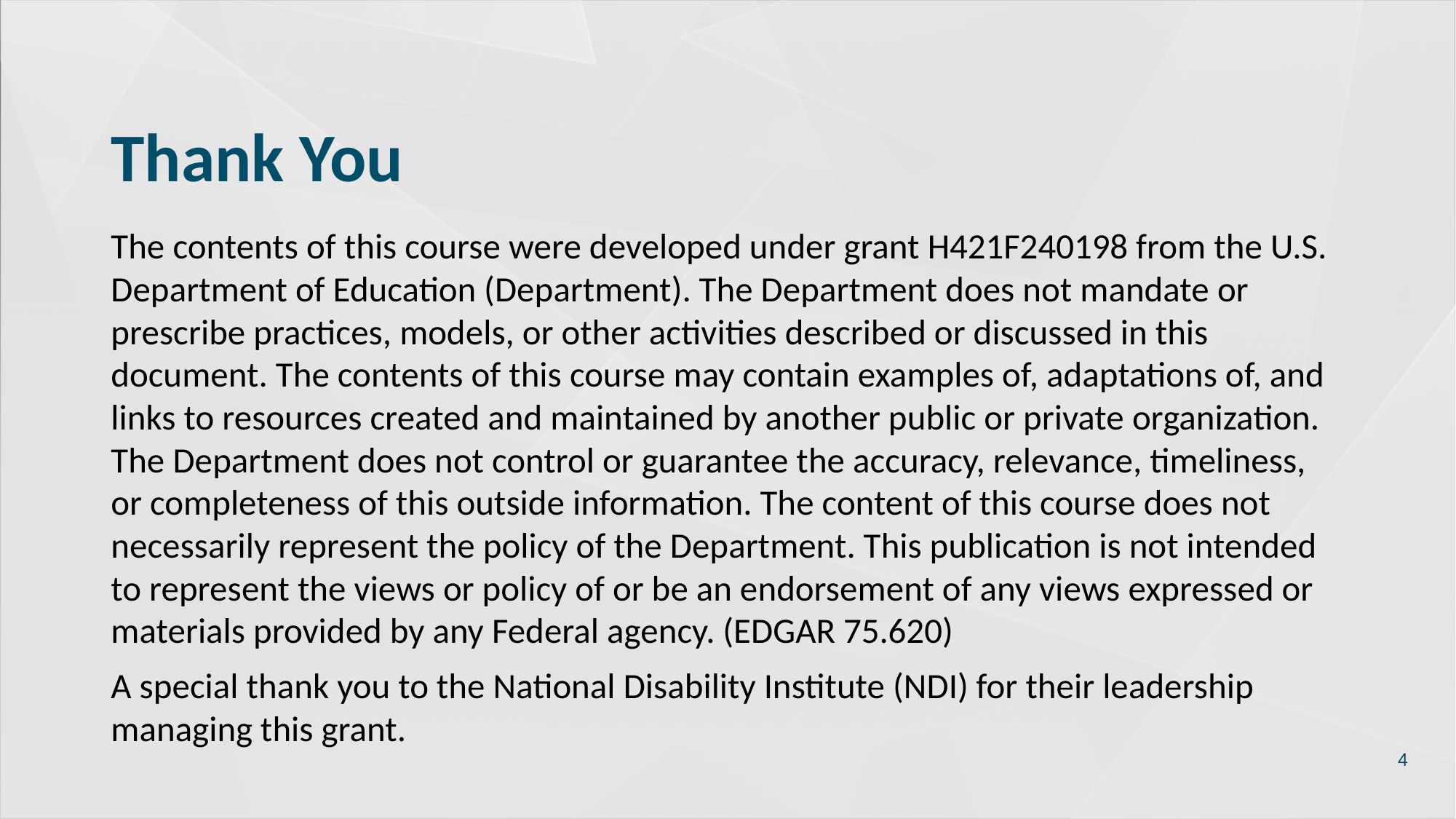

# Thank You
The contents of this course were developed under grant H421F240198 from the U.S. Department of Education (Department). The Department does not mandate or prescribe practices, models, or other activities described or discussed in this document. The contents of this course may contain examples of, adaptations of, and links to resources created and maintained by another public or private organization. The Department does not control or guarantee the accuracy, relevance, timeliness, or completeness of this outside information. The content of this course does not necessarily represent the policy of the Department. This publication is not intended to represent the views or policy of or be an endorsement of any views expressed or materials provided by any Federal agency. (EDGAR 75.620)
A special thank you to the National Disability Institute (NDI) for their leadership managing this grant.
4